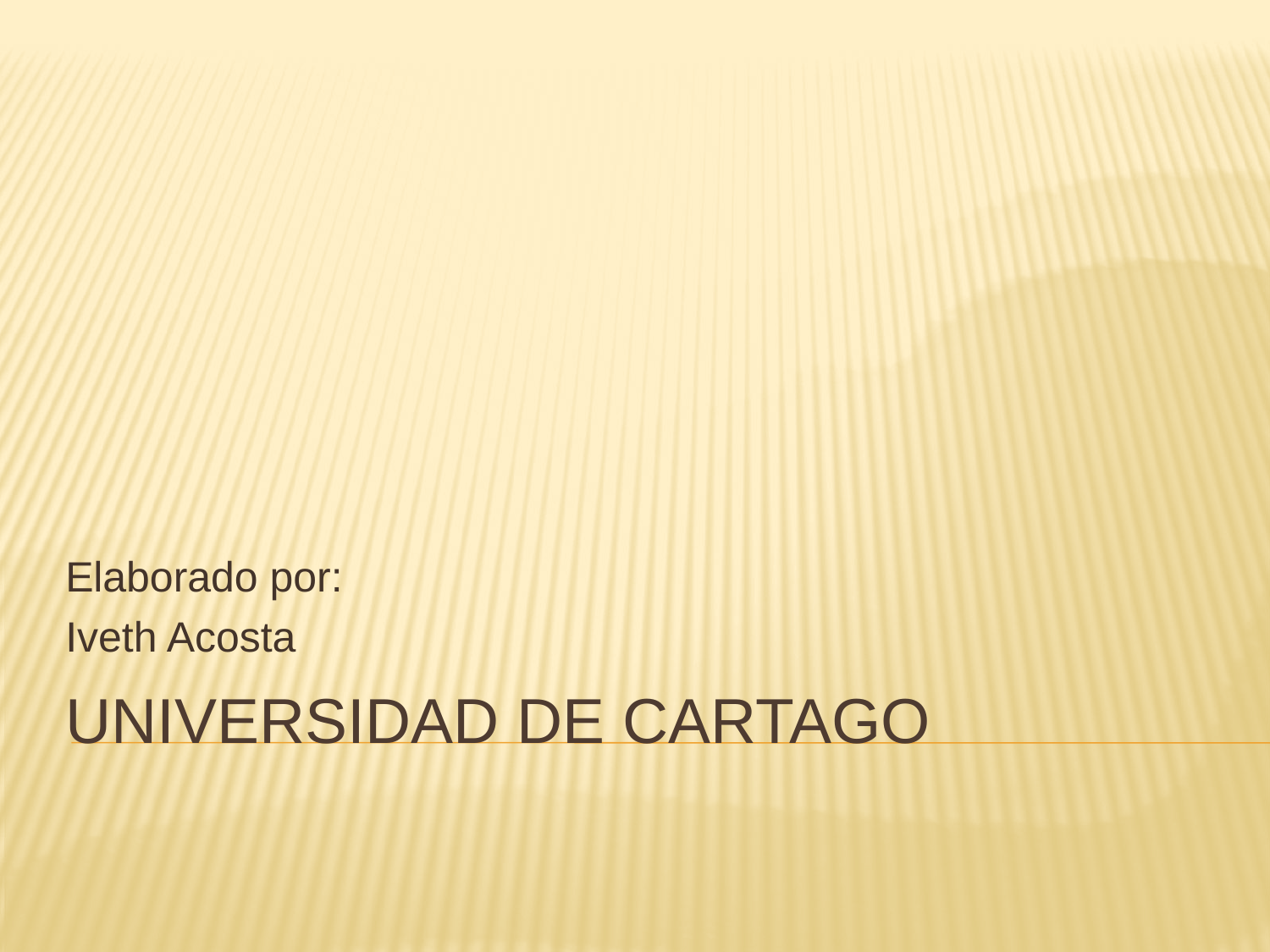

Elaborado por:
Iveth Acosta
# Universidad de Cartago